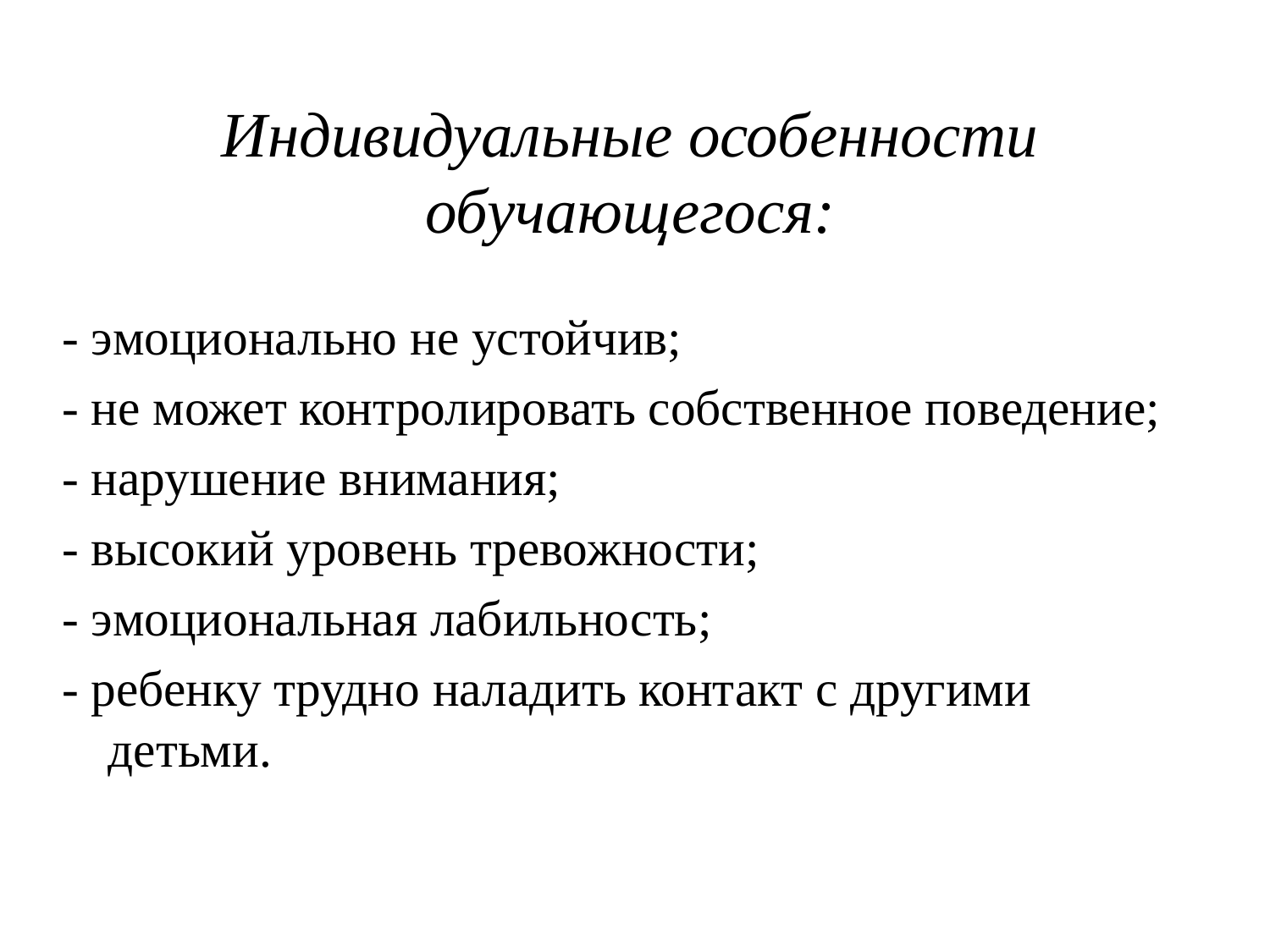

# Индивидуальные особенности обучающегося:

- эмоционально не устойчив;
- не может контролировать собственное поведение;
- нарушение внимания;
- высокий уровень тревожности;
- эмоциональная лабильность;
- ребенку трудно наладить контакт с другими детьми.